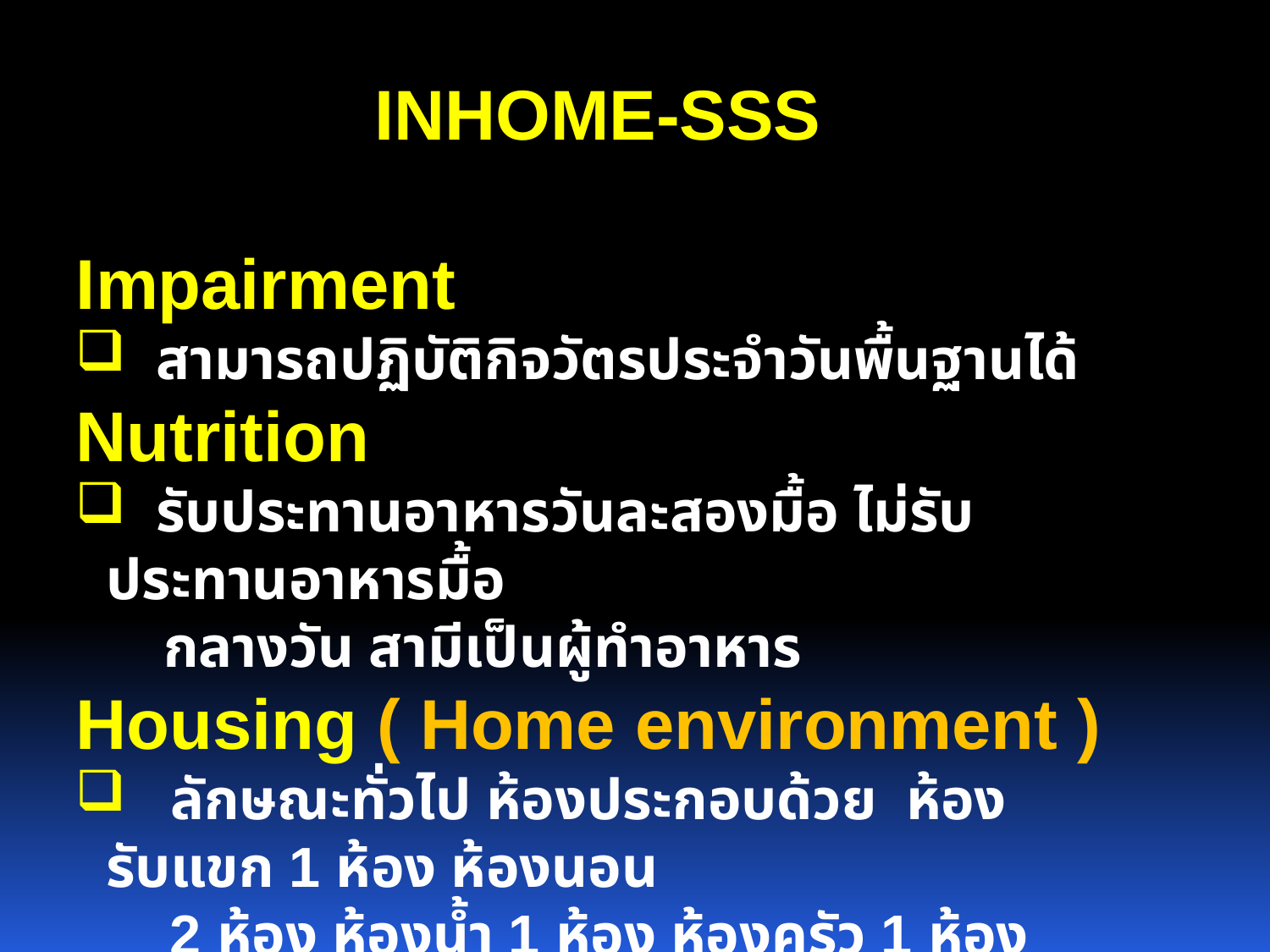

INHOME-SSS

Impairment
  สามารถปฏิบัติกิจวัตรประจำวันพื้นฐานได้
Nutrition
  รับประทานอาหารวันละสองมื้อ ไม่รับประทานอาหารมื้อ
      กลางวัน สามีเป็นผู้ทำอาหาร
Housing ( Home environment )
   ลักษณะทั่วไป ห้องประกอบด้วย  ห้องรับแขก 1 ห้อง ห้องนอน
      2 ห้อง ห้องน้ำ 1 ห้อง ห้องครัว 1 ห้อง ค่อนข้างคับแคบ ของใช้
      ในบ้านมีจำนวนมาก ห้องครัวจัดไว้อย่างสะอาด